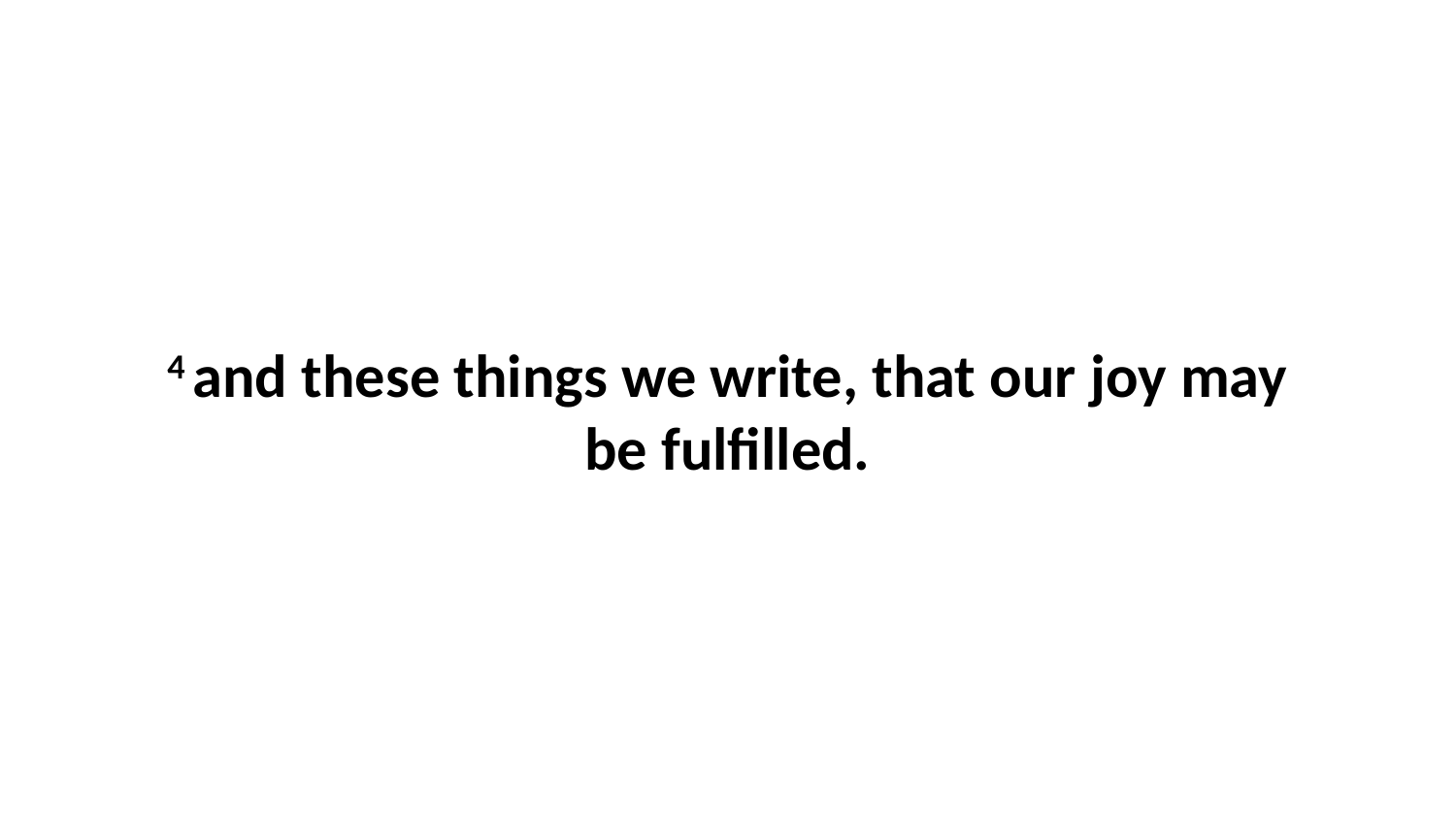

4 and these things we write, that our joy may be fulfilled.